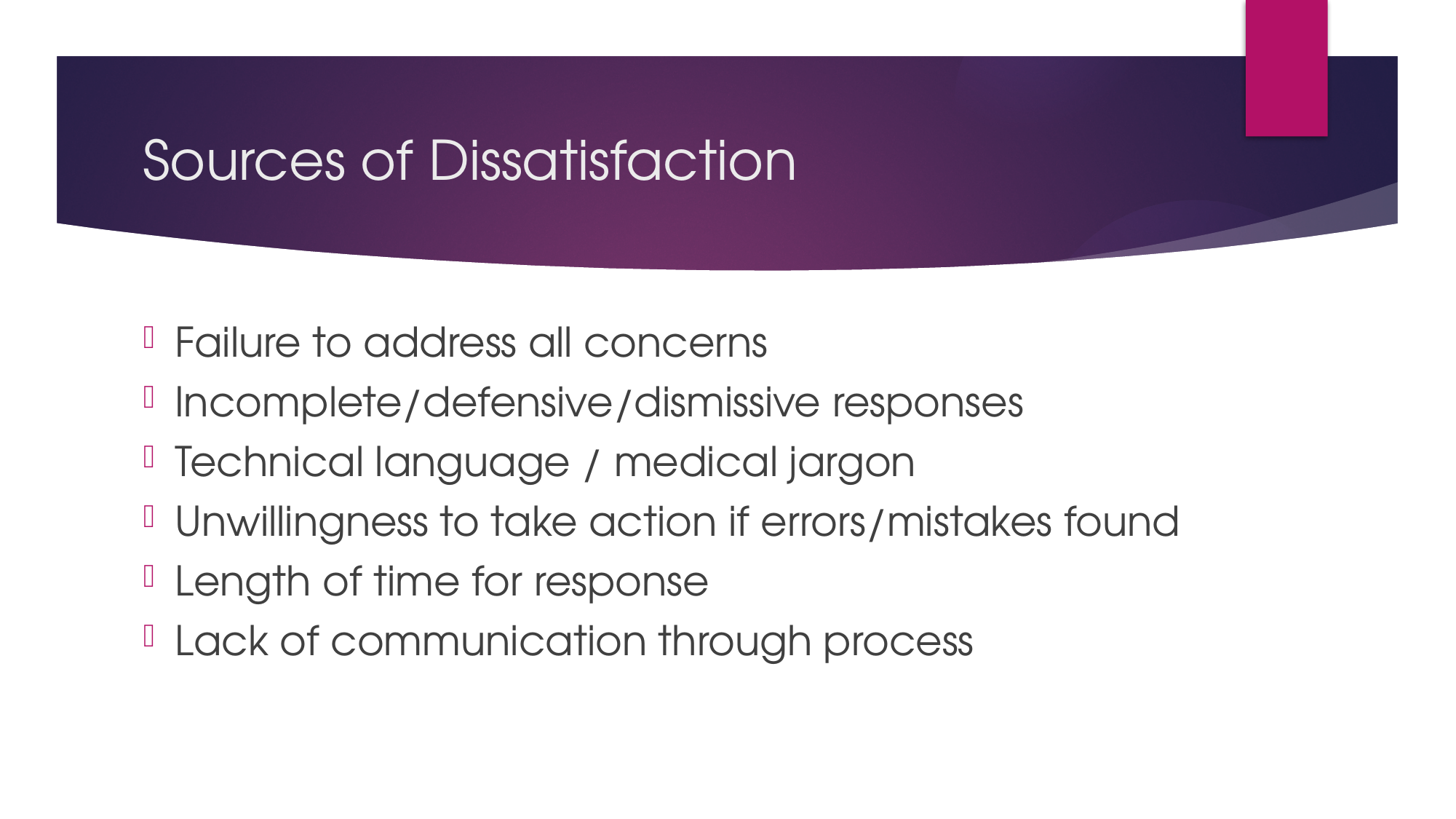

# Sources of Dissatisfaction
Failure to address all concerns
Incomplete/defensive/dismissive responses
Technical language / medical jargon
Unwillingness to take action if errors/mistakes found
Length of time for response
Lack of communication through process